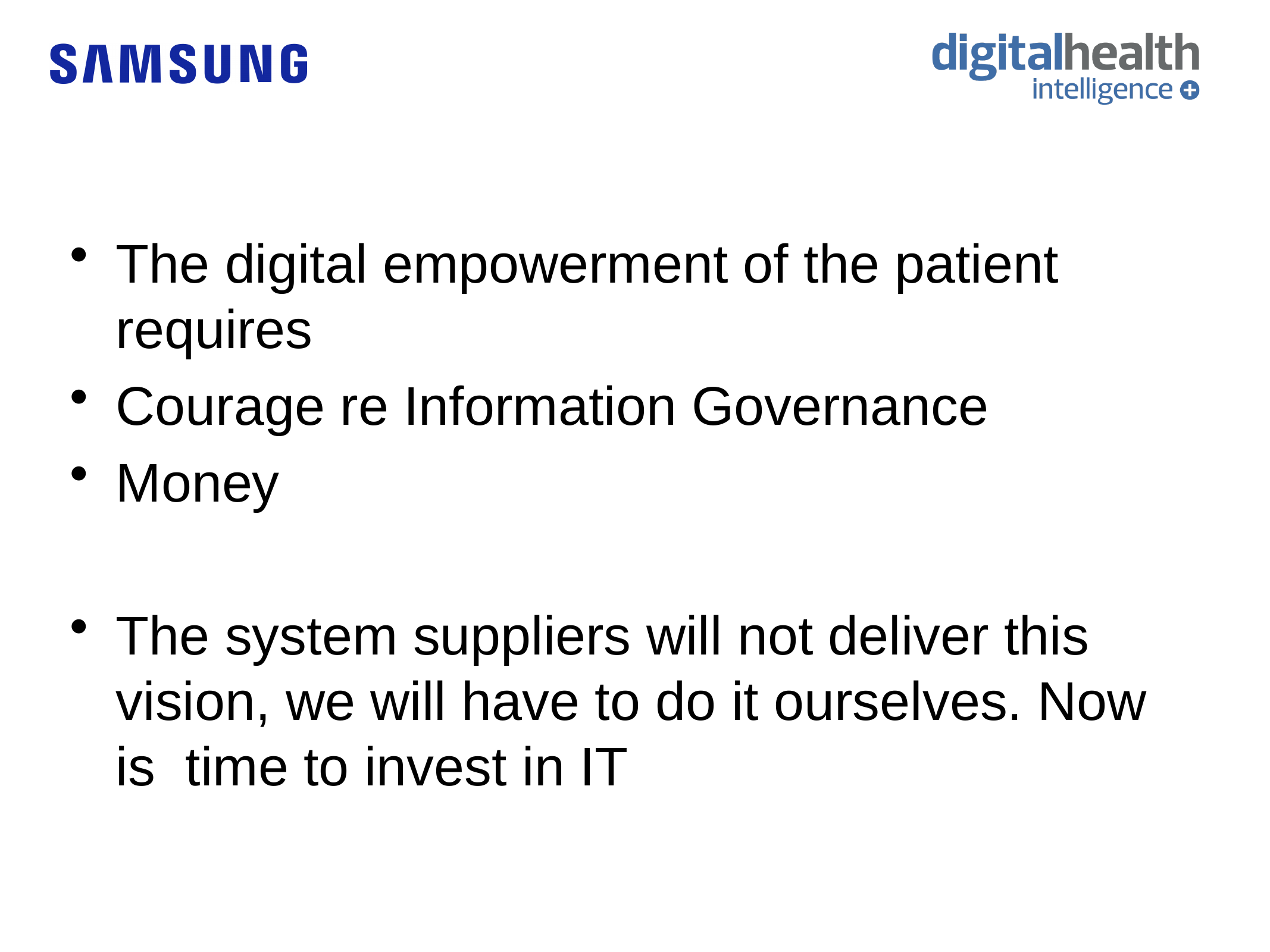

The digital empowerment of the patient requires
Courage re Information Governance
Money

The system suppliers will not deliver this vision, we will have to do it ourselves. Now is  time to invest in IT